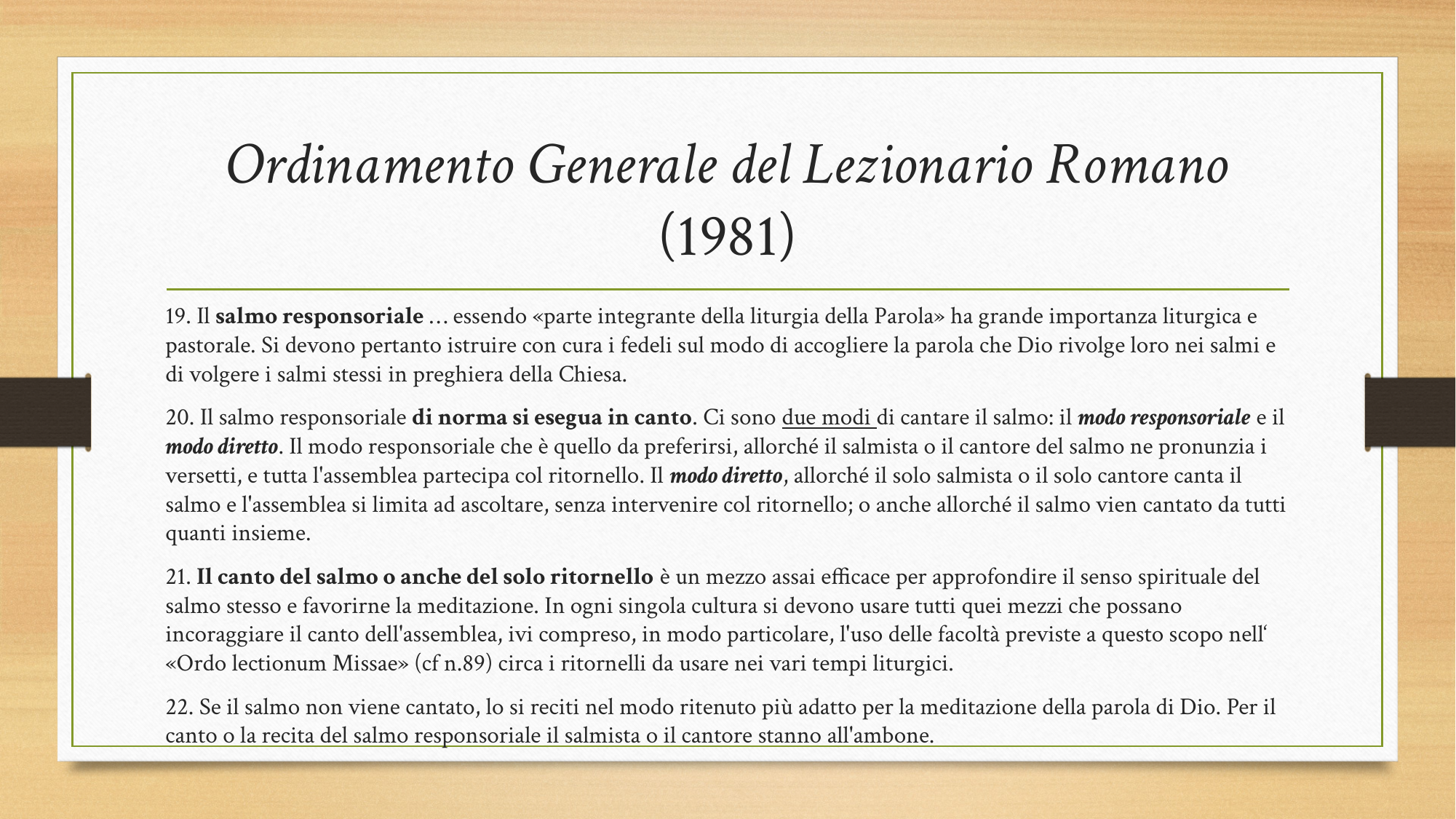

# Ordinamento Generale del Lezionario Romano (1981)
19. Il salmo responsoriale … essendo «parte integrante della liturgia della Parola» ha grande importanza liturgica e pastorale. Si devono pertanto istruire con cura i fedeli sul modo di accogliere la parola che Dio rivolge loro nei salmi e di volgere i salmi stessi in preghiera della Chiesa.
20. Il salmo responsoriale di norma si esegua in canto. Ci sono due modi di cantare il salmo: il modo responsoriale e il modo diretto. Il modo responsoriale che è quello da preferirsi, allorché il salmista o il cantore del salmo ne pronunzia i versetti, e tutta l'assemblea partecipa col ritornello. Il modo diretto, allorché il solo salmista o il solo cantore canta il salmo e l'assemblea si limita ad ascoltare, senza intervenire col ritornello; o anche allorché il salmo vien cantato da tutti quanti insieme.
21. Il canto del salmo o anche del solo ritornello è un mezzo assai efficace per approfondire il senso spirituale del salmo stesso e favorirne la meditazione. In ogni singola cultura si devono usare tutti quei mezzi che possano incoraggiare il canto dell'assemblea, ivi compreso, in modo particolare, l'uso delle facoltà previste a questo scopo nell‘ «Ordo lectionum Missae» (cf n.89) circa i ritornelli da usare nei vari tempi liturgici.
22. Se il salmo non viene cantato, lo si reciti nel modo ritenuto più adatto per la meditazione della parola di Dio. Per il canto o la recita del salmo responsoriale il salmista o il cantore stanno all'ambone.